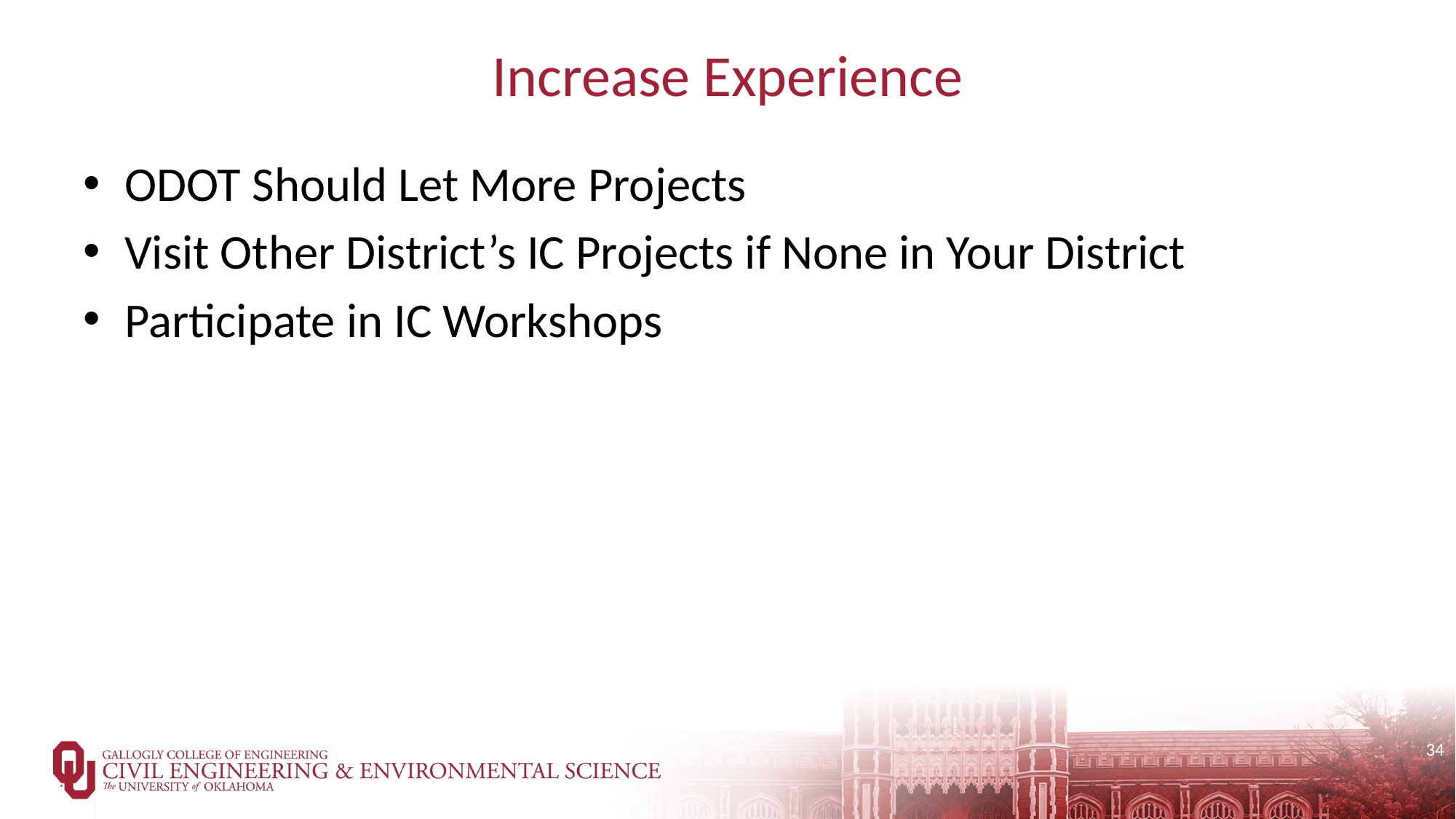

# Increase Experience
ODOT Should Let More Projects
Visit Other District’s IC Projects if None in Your District
Participate in IC Workshops